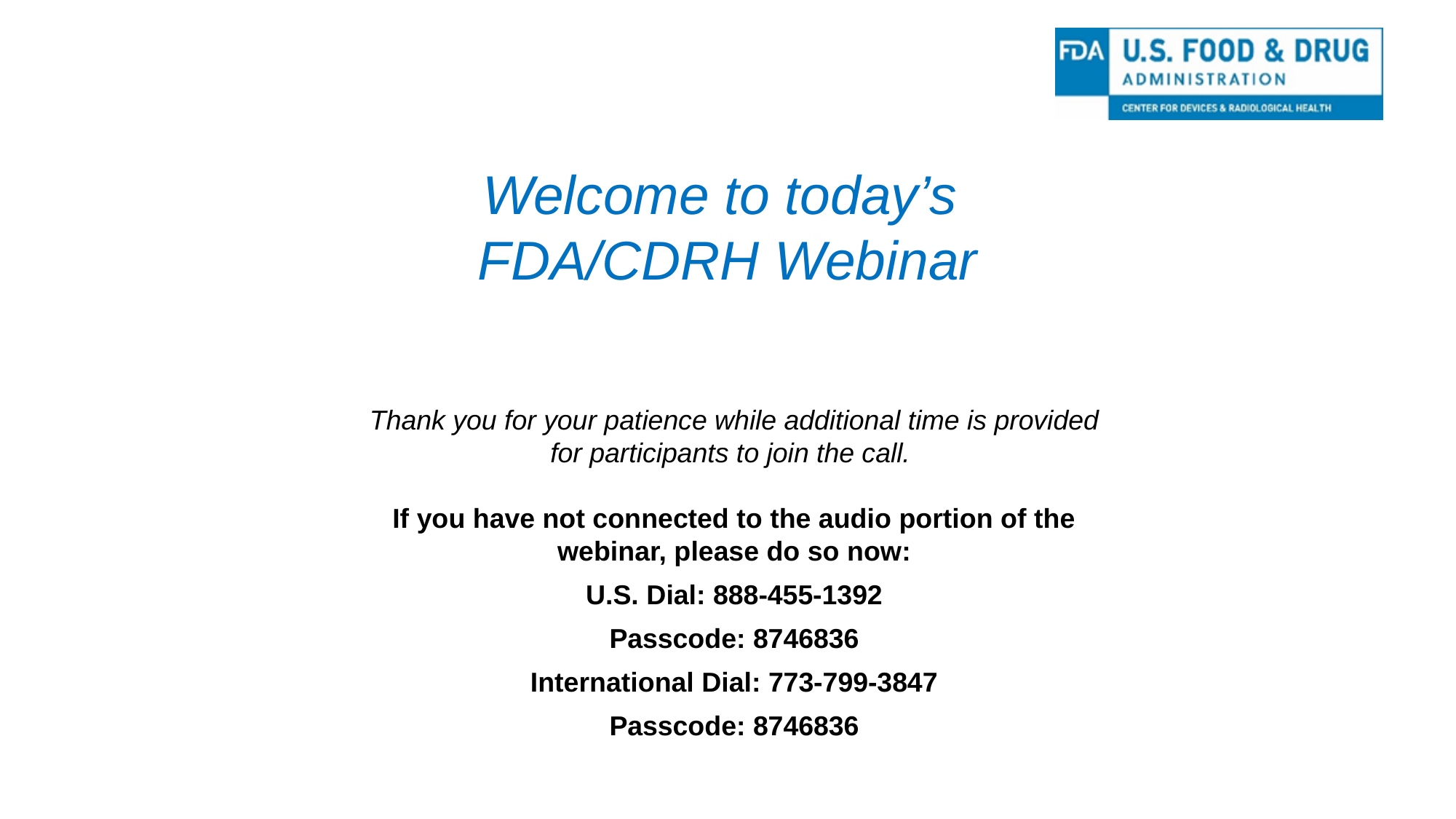

# Welcome to today’s FDA/CDRH Webinar
Thank you for your patience while additional time is provided for participants to join the call.

If you have not connected to the audio portion of the webinar, please do so now:
U.S. Dial: 888-455-1392
Passcode: 8746836
International Dial: 773-799-3847
Passcode: 8746836